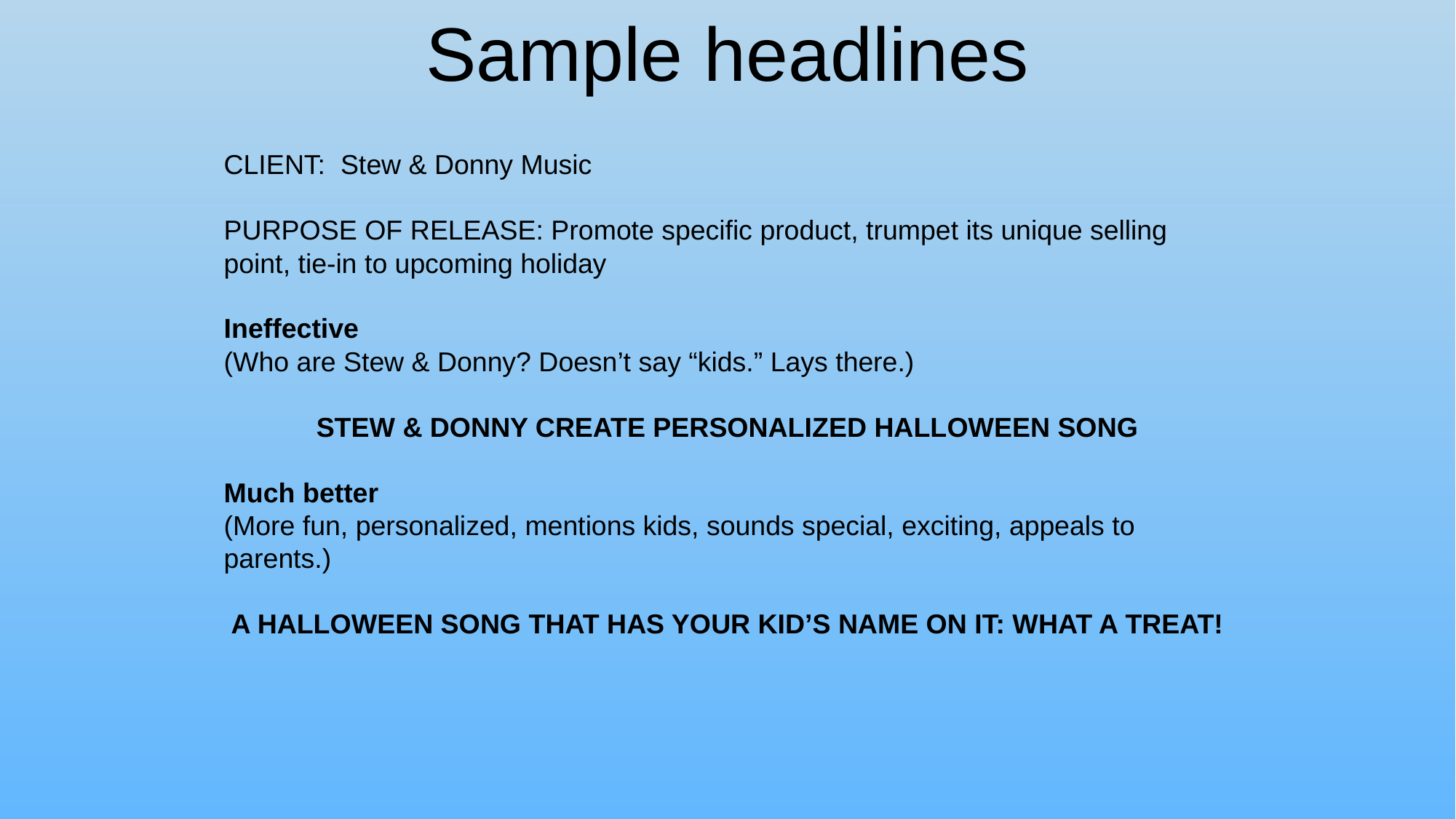

Sample headlines
CLIENT:  Stew & Donny Music

PURPOSE OF RELEASE: Promote specific product, trumpet its unique selling point, tie-in to upcoming holiday

Ineffective
(Who are Stew & Donny? Doesn’t say “kids.” Lays there.)

STEW & DONNY CREATE PERSONALIZED HALLOWEEN SONG

Much better
(More fun, personalized, mentions kids, sounds special, exciting, appeals to parents.)

A HALLOWEEN SONG THAT HAS YOUR KID’S NAME ON IT: WHAT A TREAT!